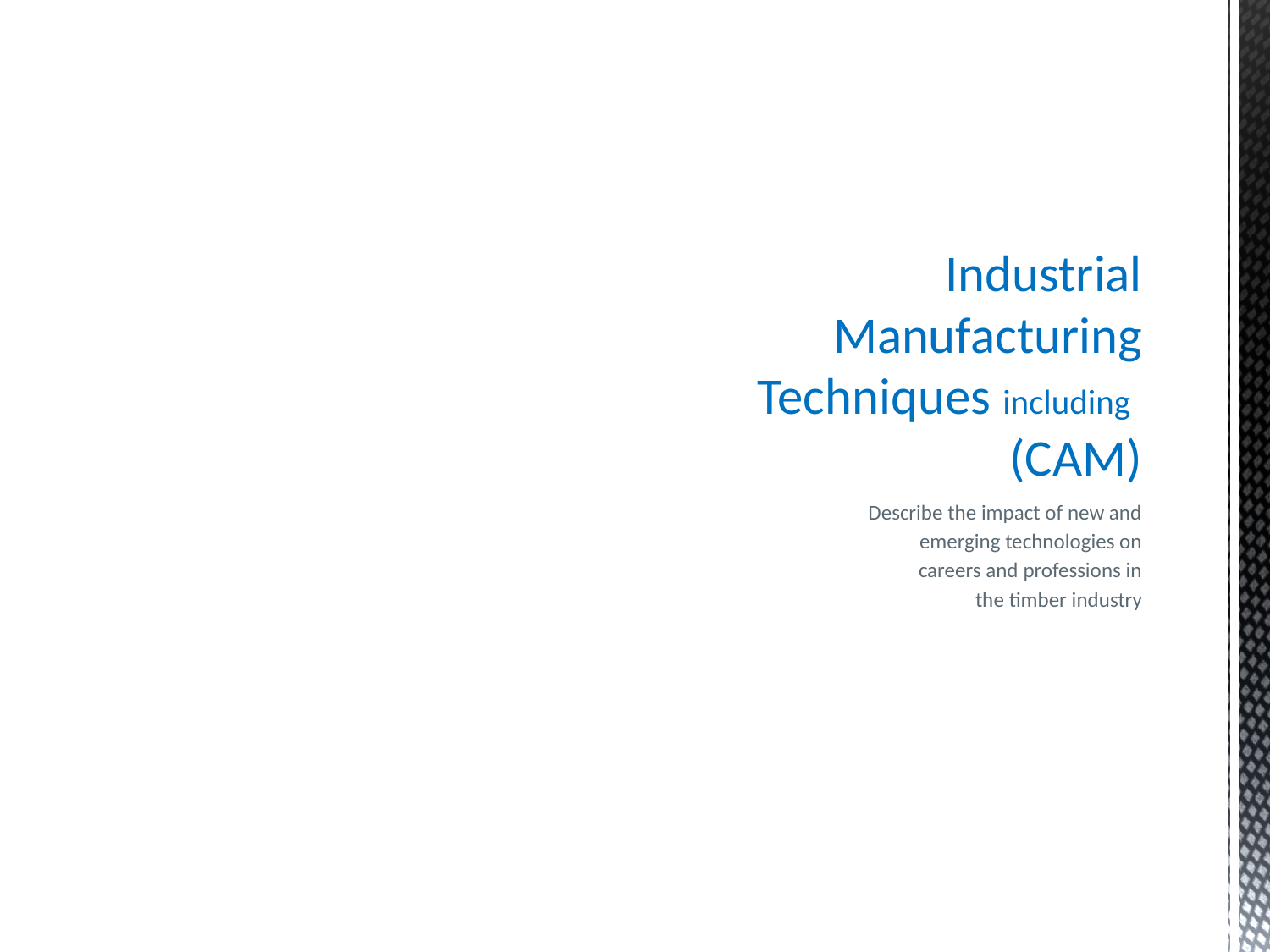

# Industrial Manufacturing Techniques including  (CAM)
Describe the impact of new and
emerging technologies on
careers and professions in
the timber industry